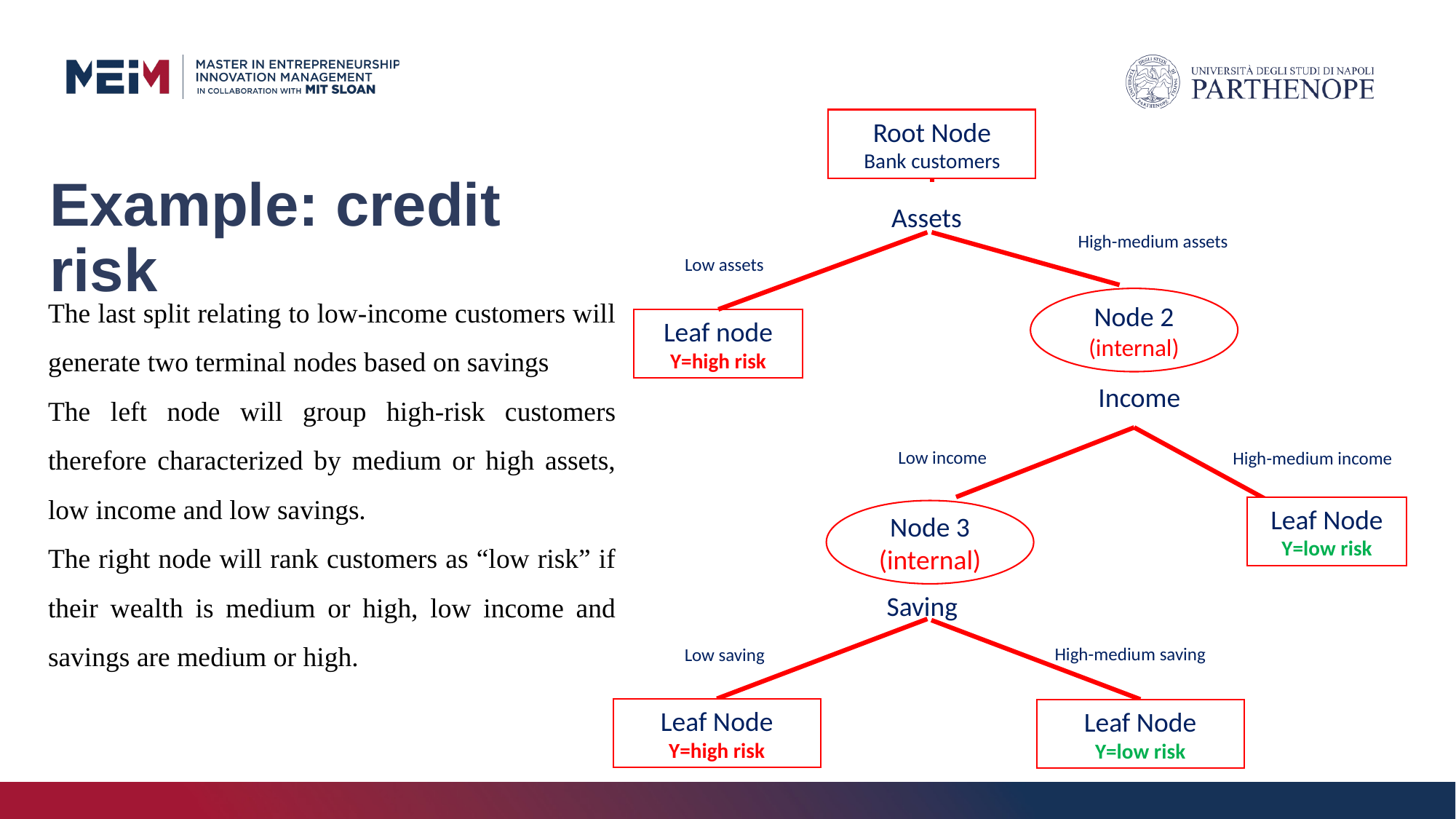

Root Node
Bank customers
# Example: credit risk
Assets
High-medium assets
Low assets
The last split relating to low-income customers will generate two terminal nodes based on savings
The left node will group high-risk customers therefore characterized by medium or high assets, low income and low savings.
The right node will rank customers as “low risk” if their wealth is medium or high, low income and savings are medium or high.
Node 2 (internal)
Leaf node
Y=high risk
Income
Low income
High-medium income
Leaf Node
Y=low risk
Node 3 (internal)
Saving
High-medium saving
Low saving
Leaf Node
Y=high risk
Leaf Node
Y=low risk